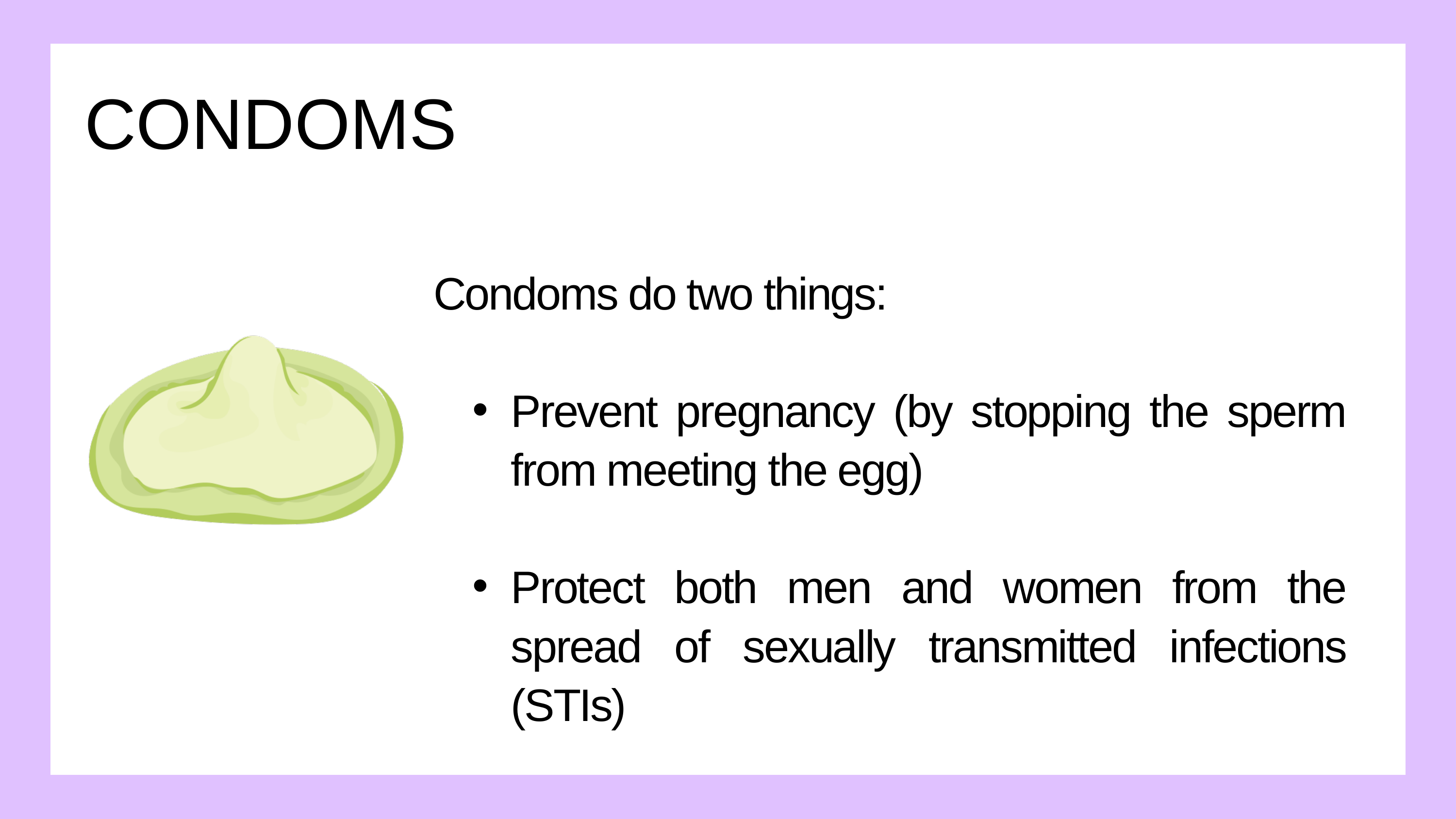

CONDOMS
Condoms do two things:

Prevent pregnancy (by stopping the sperm from meeting the egg)

Protect both men and women from the spread of sexually transmitted infections (STIs)